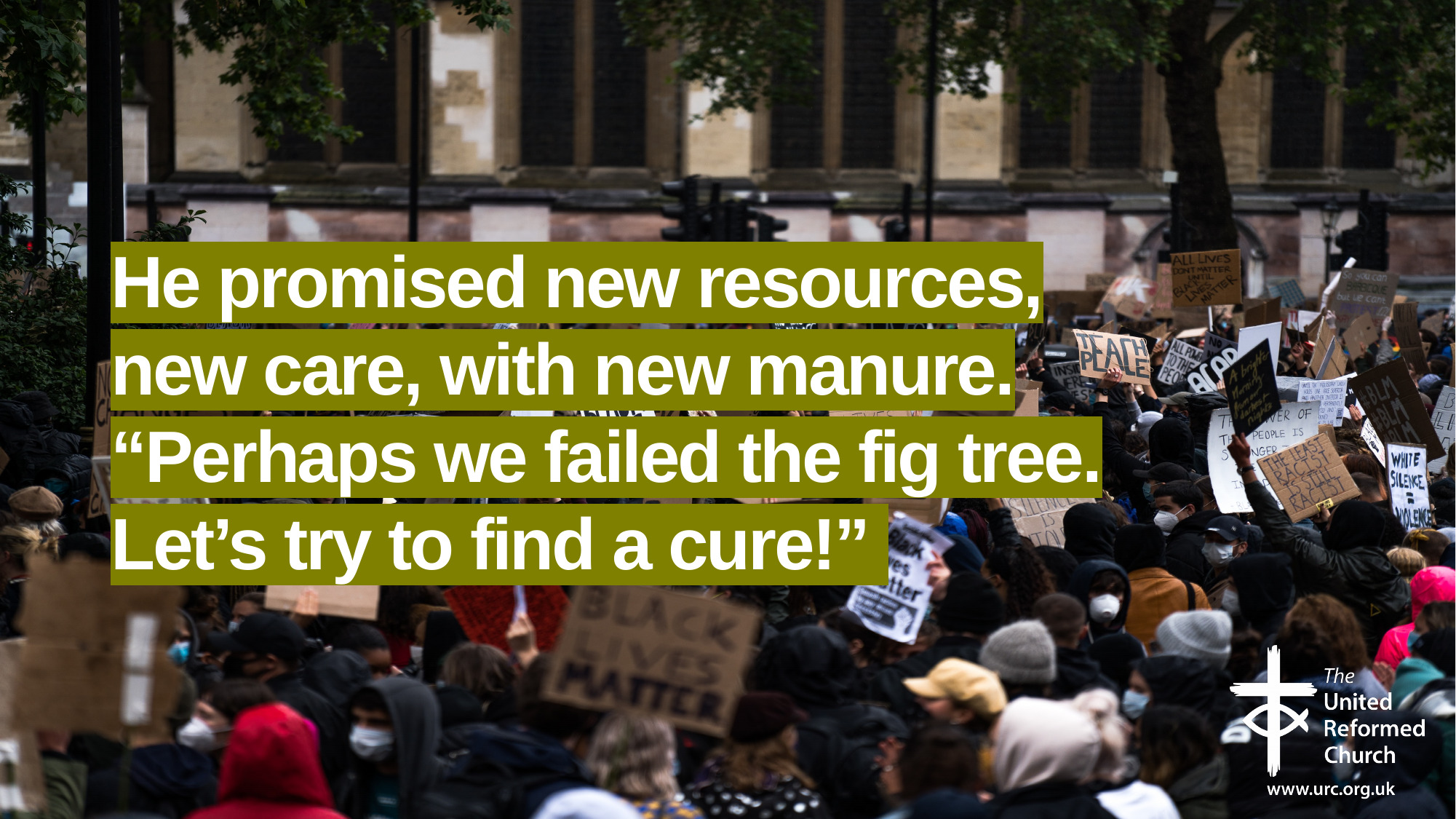

# He promised new resources, new care, with new manure. “Perhaps we failed the fig tree. Let’s try to find a cure!”